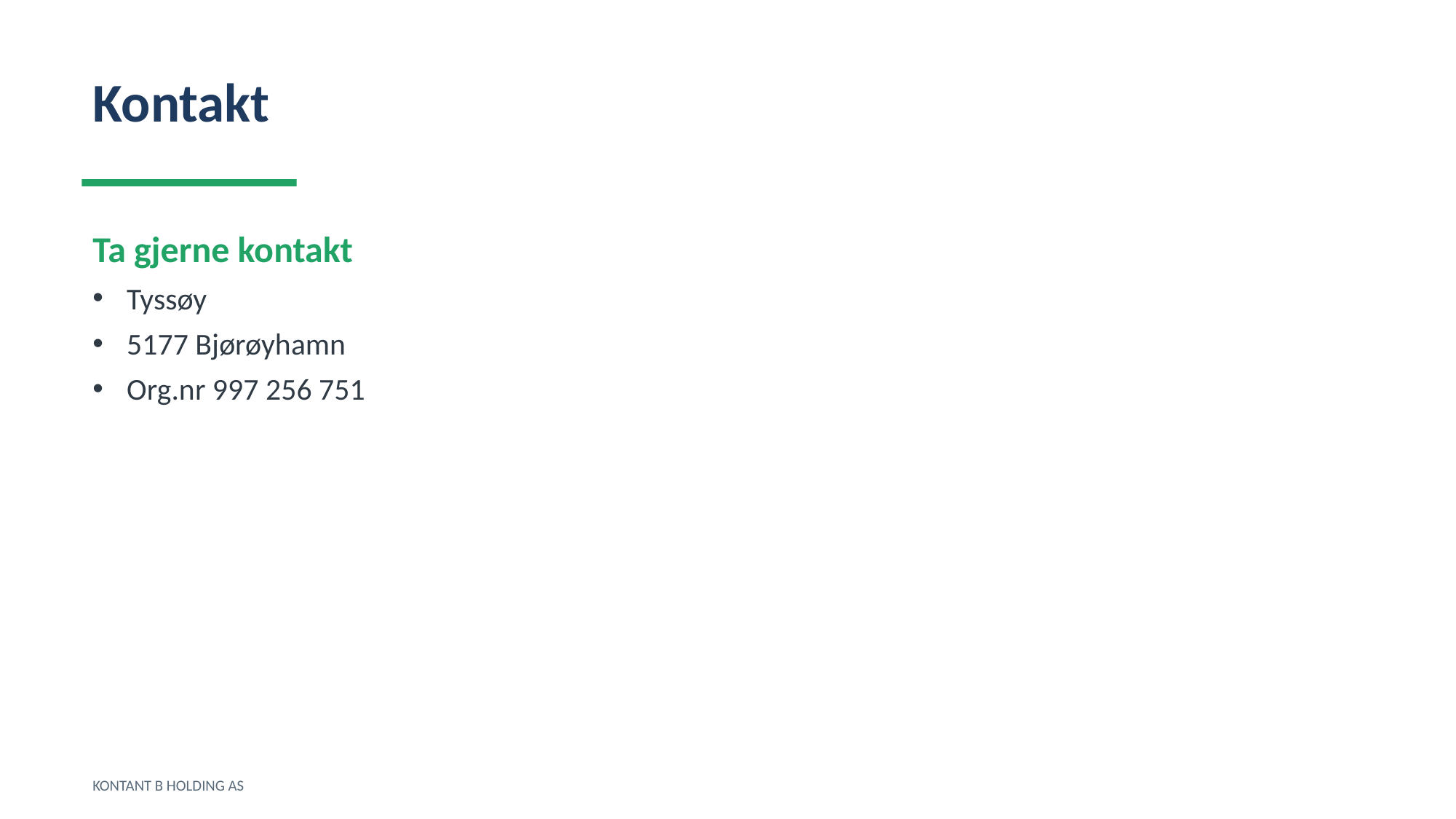

Kontakt

Ta gjerne kontakt
Tyssøy
5177 Bjørøyhamn
Org.nr 997 256 751
KONTANT B HOLDING AS